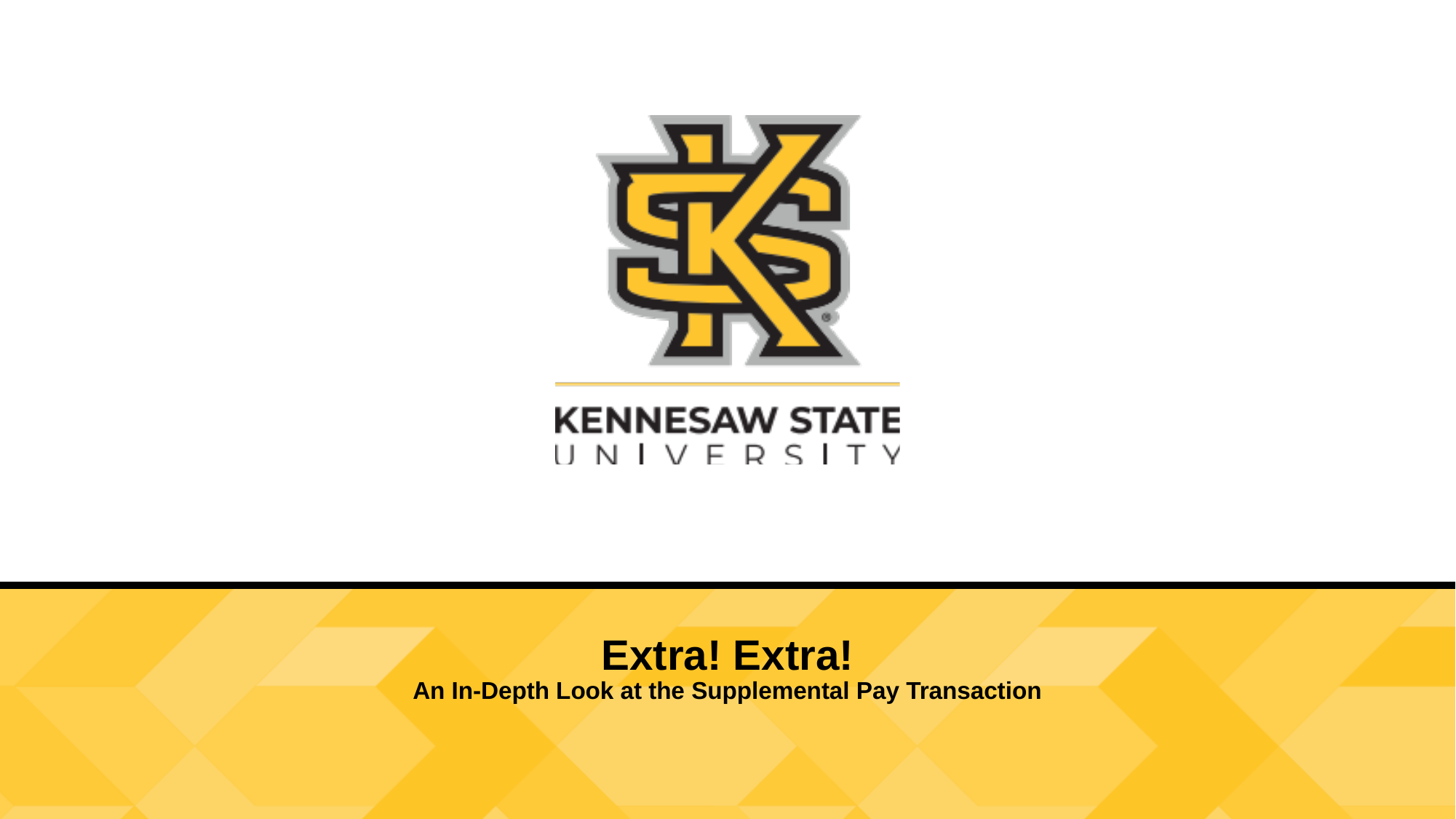

Extra! Extra!

An In-Depth Look at the Supplemental Pay Transaction